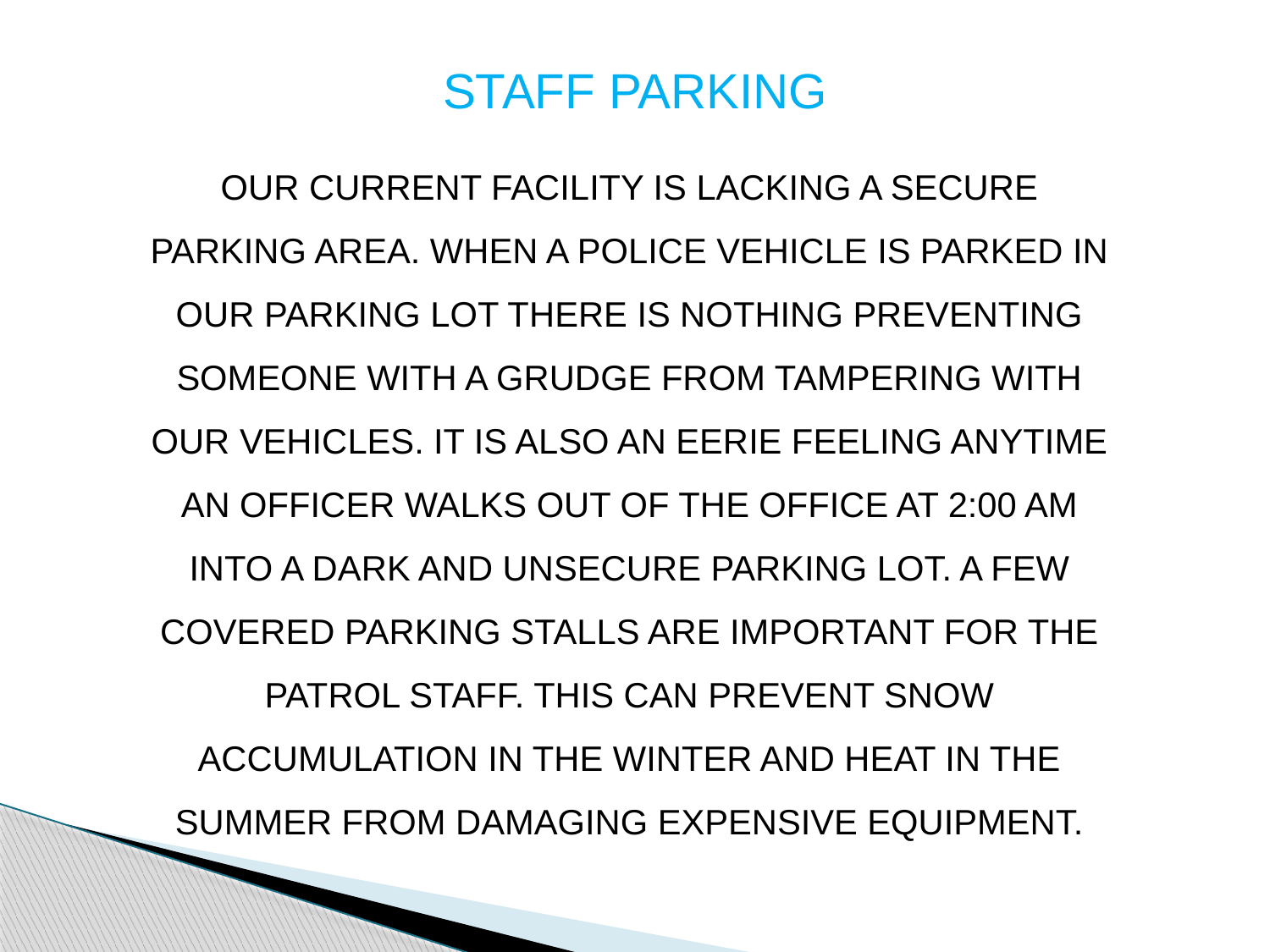

STAFF PARKING
OUR CURRENT FACILITY IS LACKING A SECURE PARKING AREA. WHEN A POLICE VEHICLE IS PARKED IN OUR PARKING LOT THERE IS NOTHING PREVENTING SOMEONE WITH A GRUDGE FROM TAMPERING WITH OUR VEHICLES. IT IS ALSO AN EERIE FEELING ANYTIME AN OFFICER WALKS OUT OF THE OFFICE AT 2:00 AM INTO A DARK AND UNSECURE PARKING LOT. A FEW COVERED PARKING STALLS ARE IMPORTANT FOR THE PATROL STAFF. THIS CAN PREVENT SNOW ACCUMULATION IN THE WINTER AND HEAT IN THE SUMMER FROM DAMAGING EXPENSIVE EQUIPMENT.